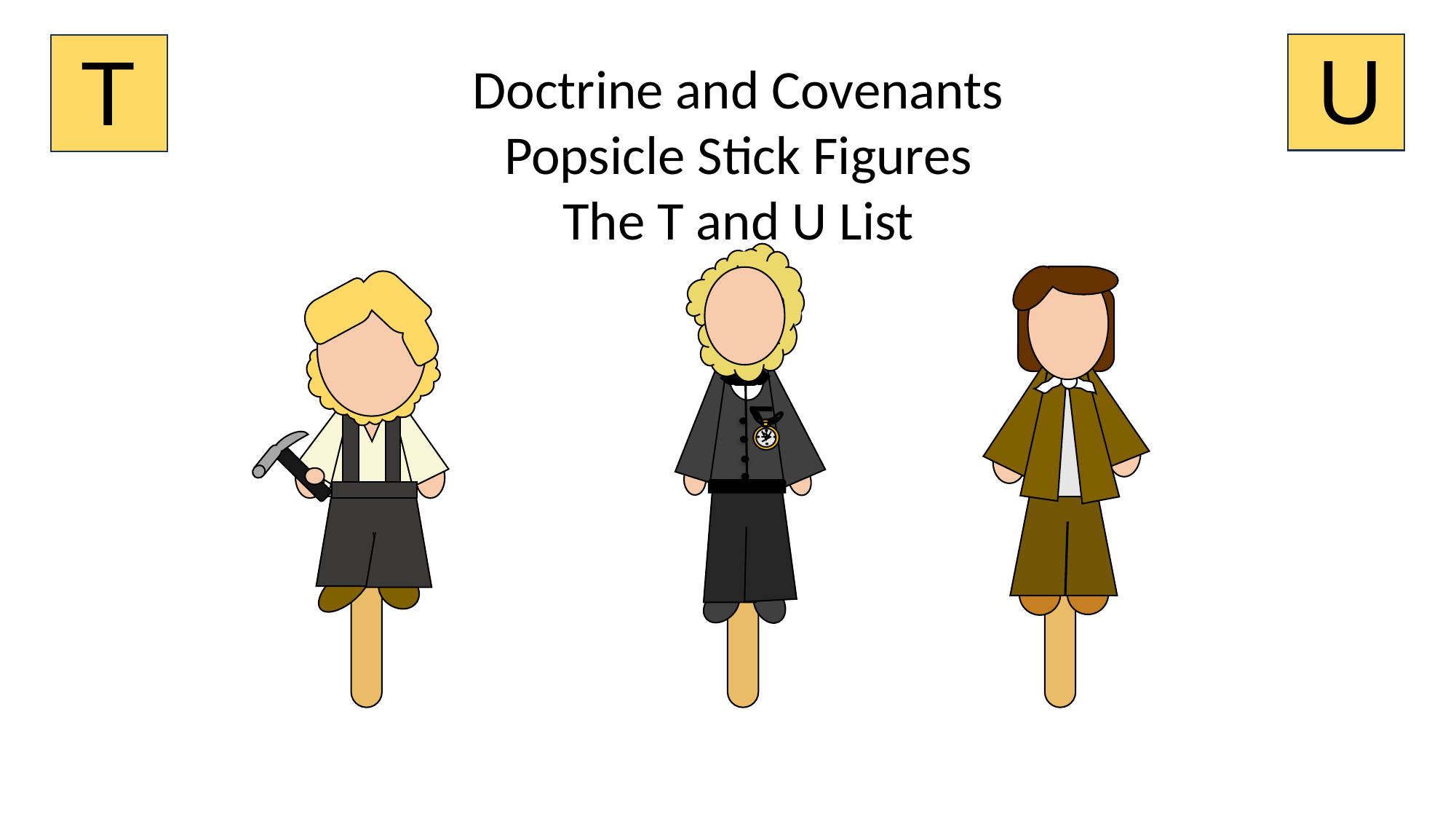

U

T

Doctrine and Covenants
Popsicle Stick Figures
The T and U List